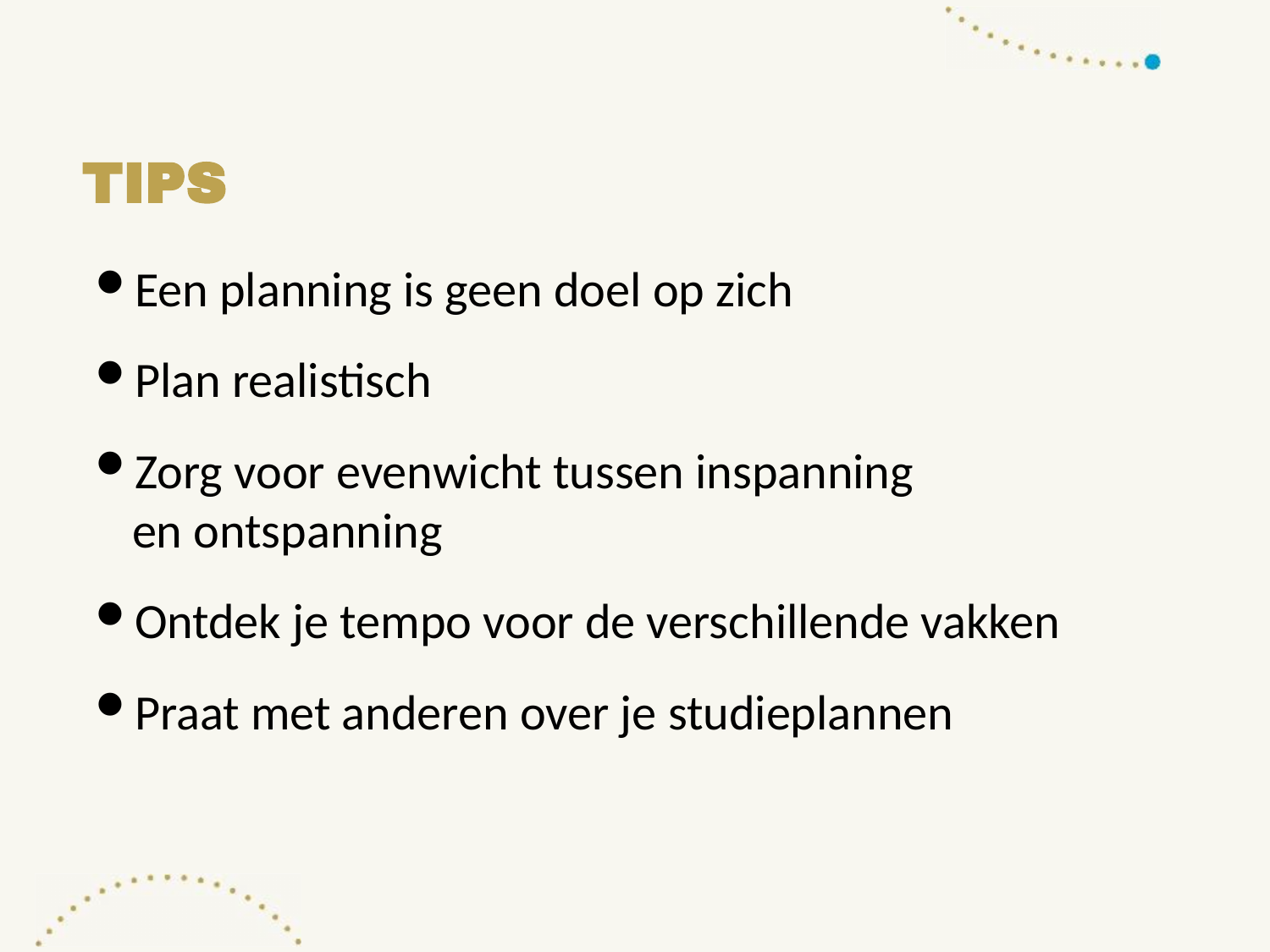

# Tips
Een planning is geen doel op zich
Plan realistisch
Zorg voor evenwicht tussen inspanning en ontspanning
Ontdek je tempo voor de verschillende vakken
Praat met anderen over je studieplannen